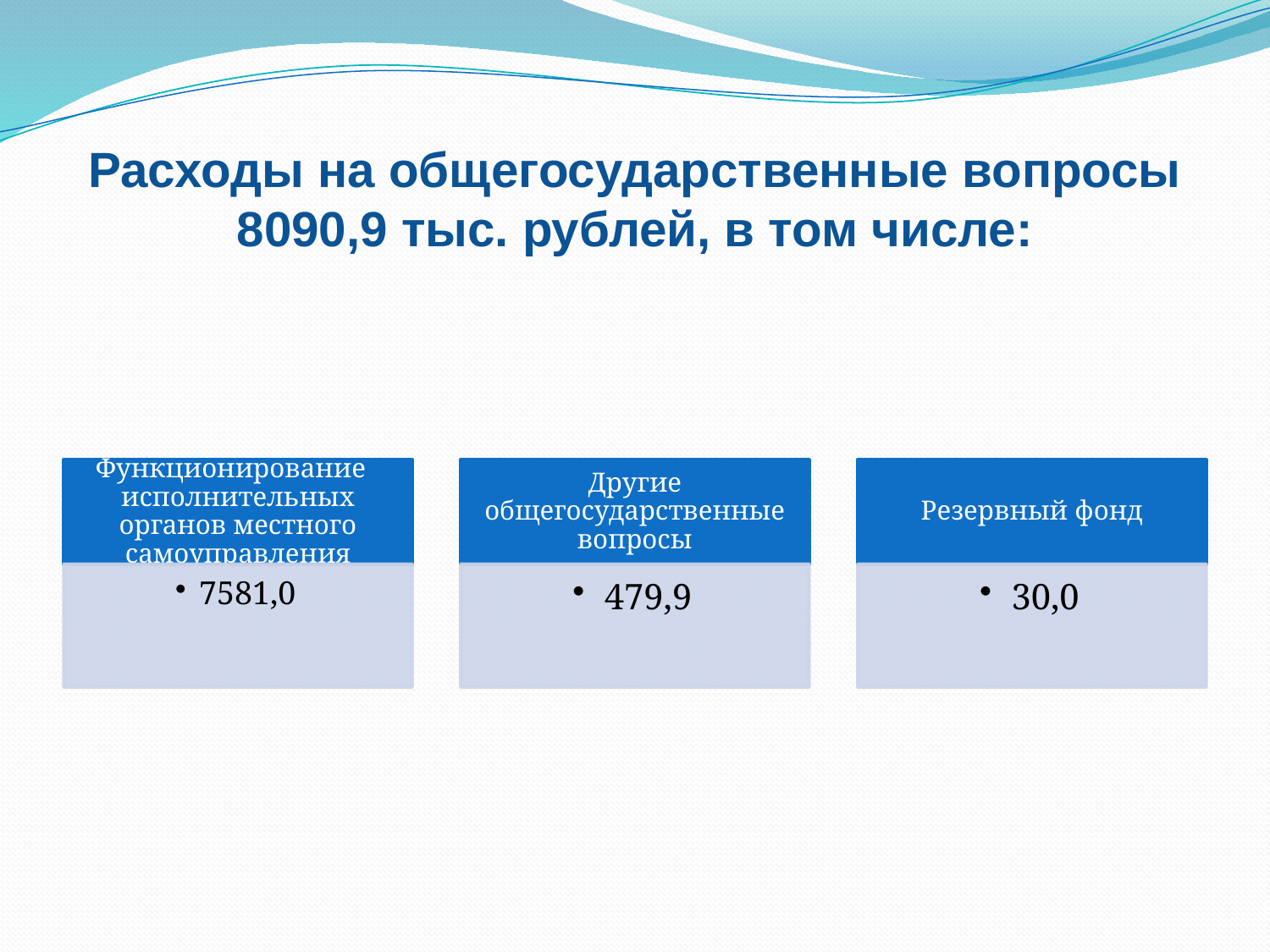

# Расходы на общегосударственные вопросы 8090,9 тыс. рублей, в том числе:
Функционирование   исполнительных органов местного самоуправления
7581,0
Другие общегосударственные вопросы
479,9
Резервный фонд
30,0